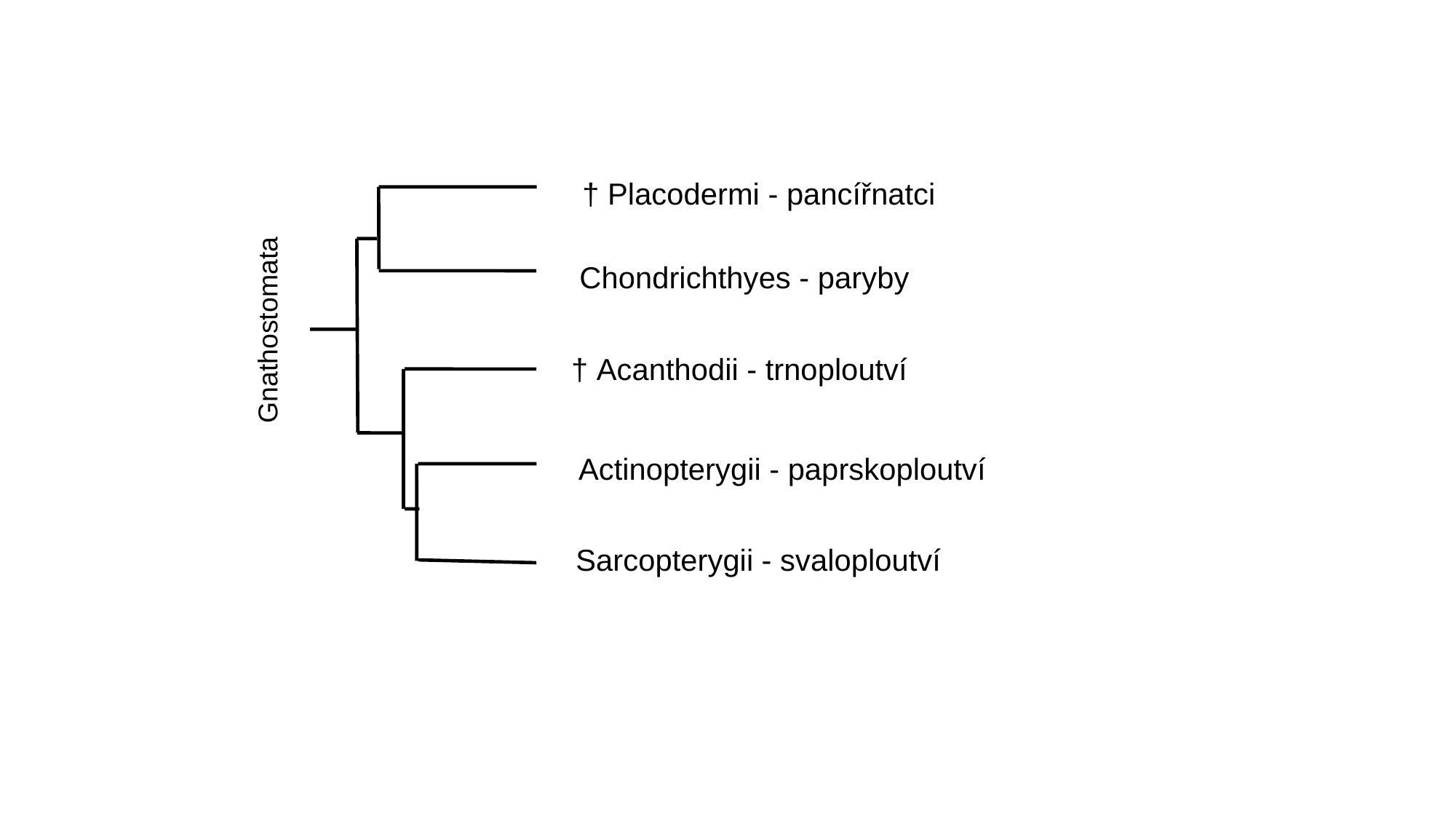

† Placodermi - pancířnatci
  Chondrichthyes - paryby
† Acanthodii - trnoploutví
  Actinopterygii - paprskoploutví
  Sarcopterygii - svaloploutví

Gnathostomata